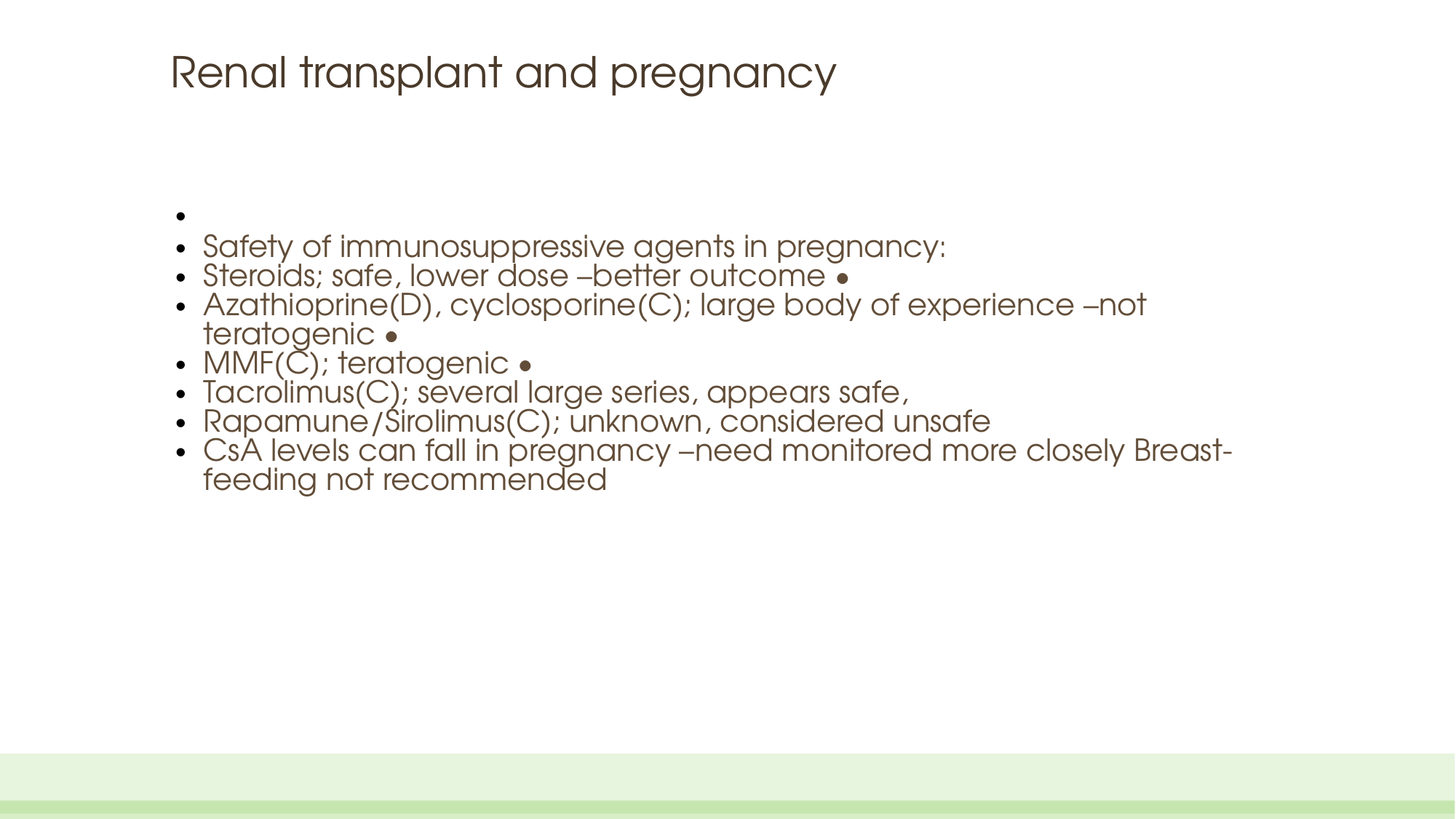

Renal transplant and pregnancy

Safety of immunosuppressive agents in pregnancy:
Steroids; safe, lower dose –better outcome •
Azathioprine(D), cyclosporine(C); large body of experience –not teratogenic •
MMF(C); teratogenic •
Tacrolimus(C); several large series, appears safe,
Rapamune/Sirolimus(C); unknown, considered unsafe
CsA levels can fall in pregnancy –need monitored more closely Breast-feeding not recommended